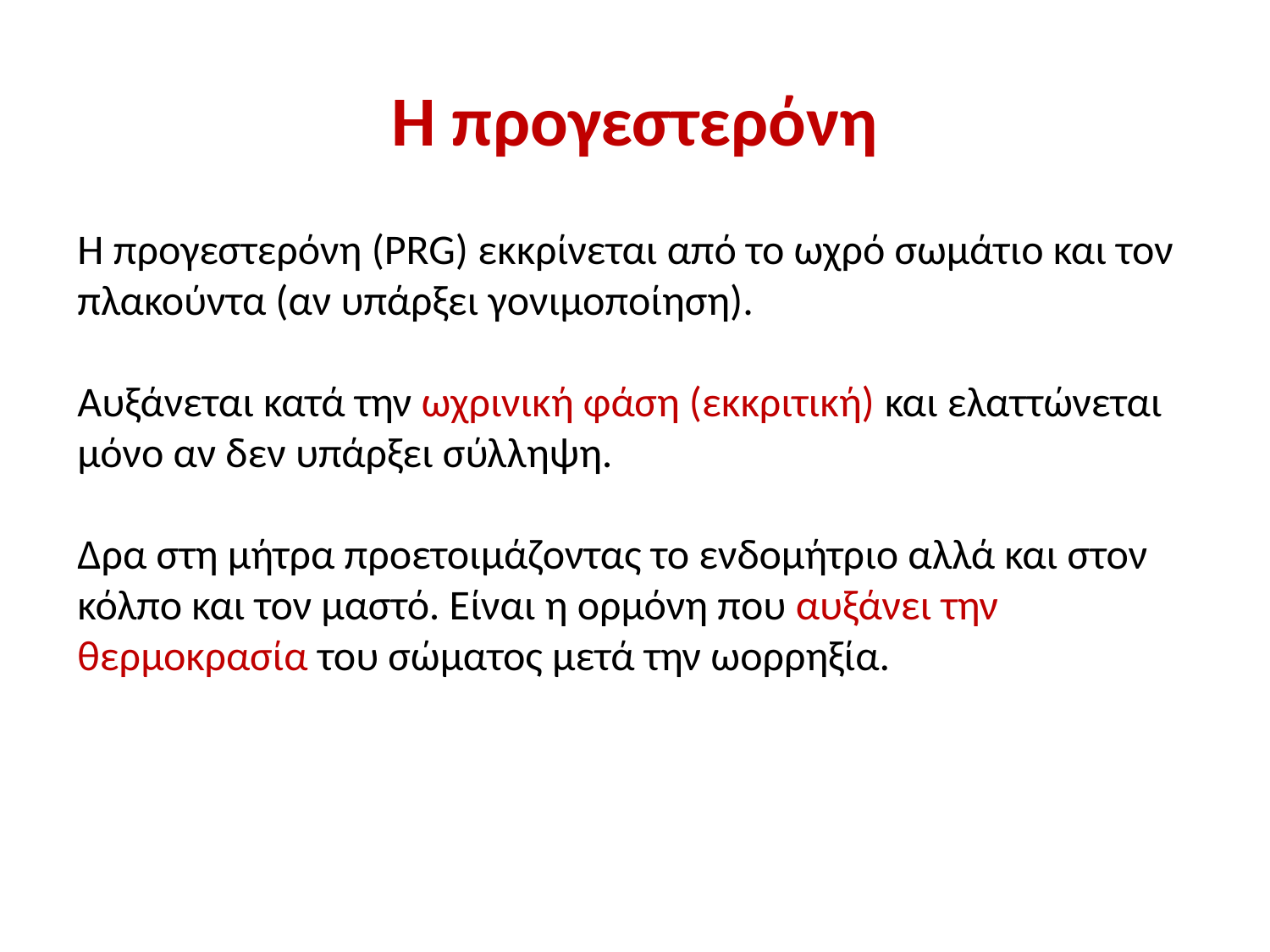

# H προγεστερόνη
Η προγεστερόνη (PRG) εκκρίνεται από το ωχρό σωμάτιο και τον πλακούντα (αν υπάρξει γονιμοποίηση).

Αυξάνεται κατά την ωχρινική φάση (εκκριτική) και ελαττώνεται μόνο αν δεν υπάρξει σύλληψη.

Δρα στη μήτρα προετοιμάζοντας το ενδομήτριο αλλά και στον κόλπο και τον μαστό. Είναι η ορμόνη που αυξάνει την θερμοκρασία του σώματος μετά την ωορρηξία.